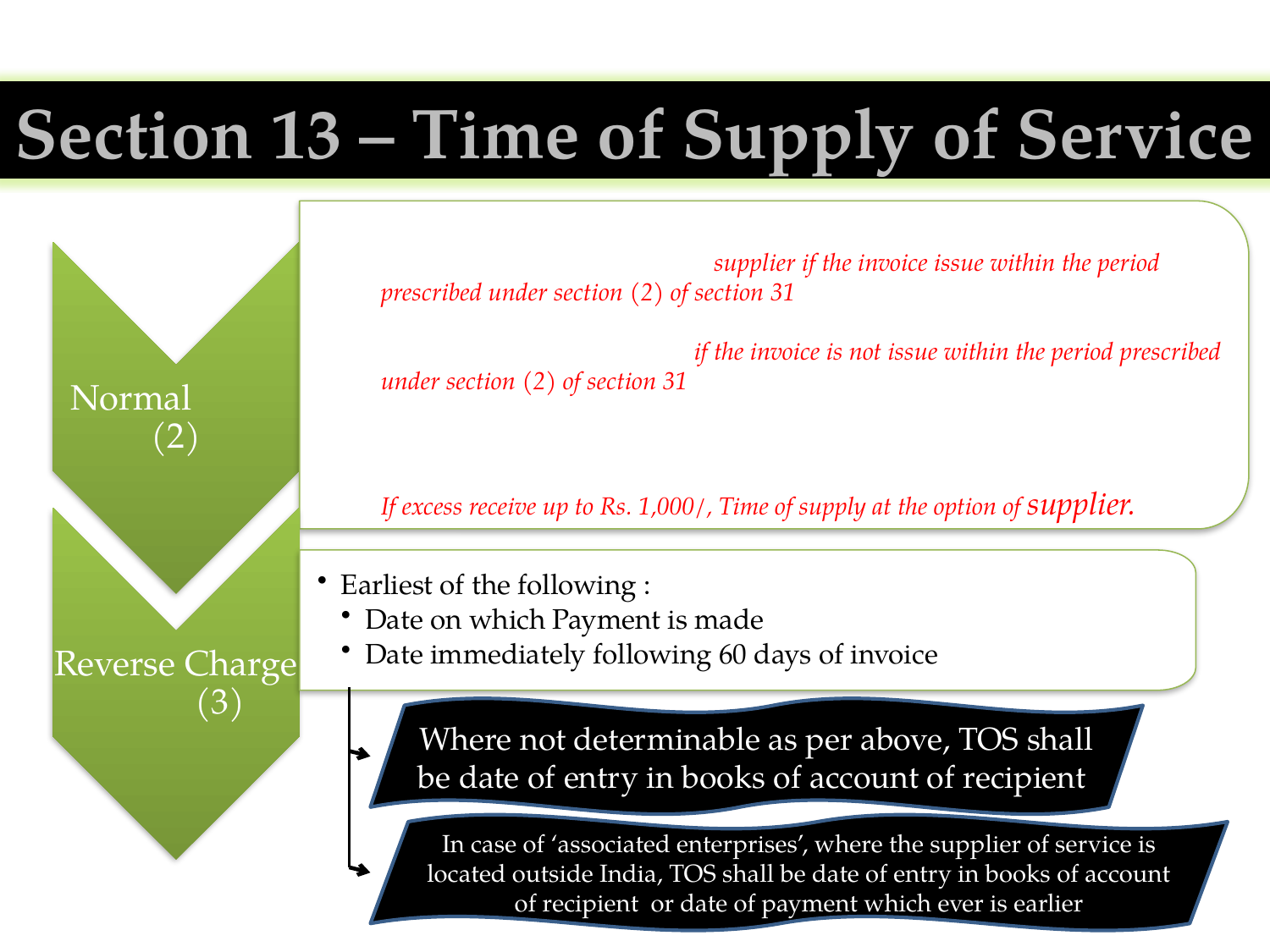

Section 13 – Time of Supply of Service
Earliest of the Following :
Date of issue of Invoice by the supplier if the invoice issue within the period prescribed under section (2) of section 31; or date of receipt of the payment, whichever is earlier.
Date of provision of service, if the invoice is not issue within the period prescribed under section (2) of section 31; or date of receipt of the payment, whichever is earlier.
Date on which the recipient shows the receipt of service in his books of accounts, in case where the provision of sec (a) and (b) do not apply.
If excess receive up to Rs. 1,000/, Time of supply at the option of supplier.
Normal           (2)
Reverse Charge           (3)
Earliest of the following :
Date on which Payment is made
Date immediately following 60 days of invoice
Where not determinable as per above, TOS shall be date of entry in books of account of recipient
In case of ‘associated enterprises’, where the supplier of service is located outside India, TOS shall be date of entry in books of account of recipient  or date of payment which ever is earlier
23